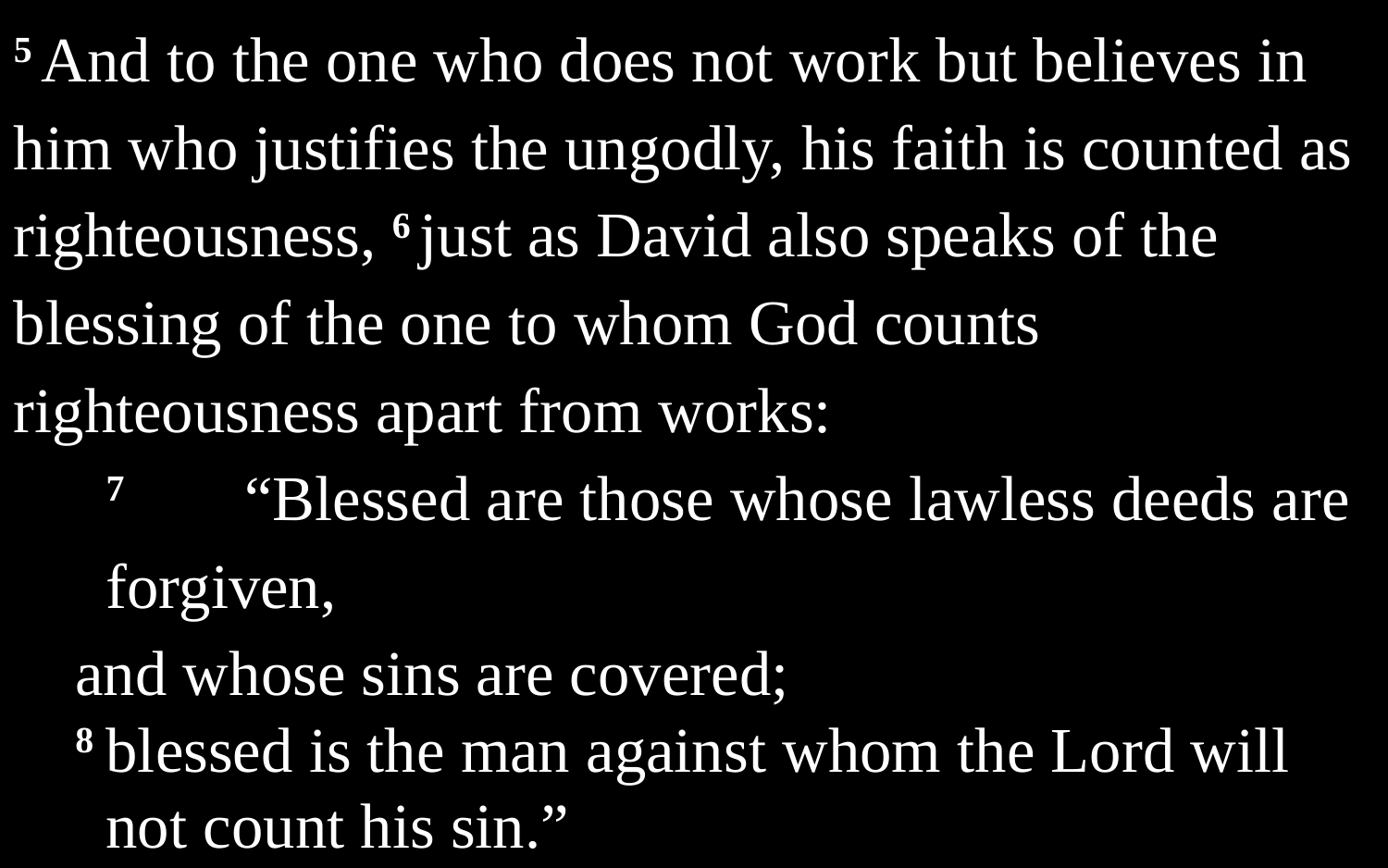

5 And to the one who does not work but believes in him who justifies the ungodly, his faith is counted as righteousness, 6 just as David also speaks of the blessing of the one to whom God counts righteousness apart from works:
	7 	“Blessed are those whose lawless deeds are forgiven,
and whose sins are covered;
8 	blessed is the man against whom the Lord will not count his sin.”